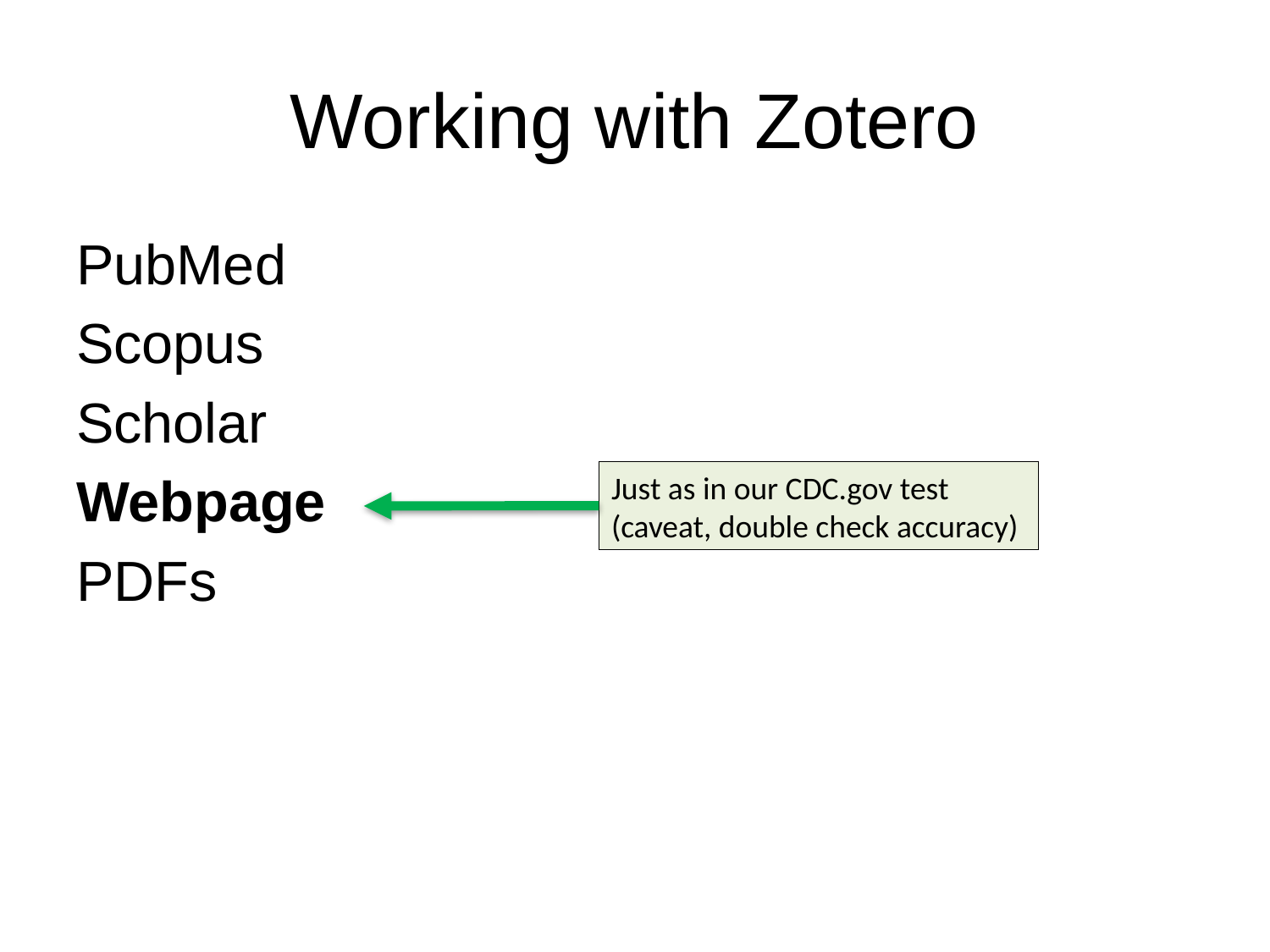

# Working with Zotero
PubMed
Scopus
Scholar
Webpage
PDFs

Just as in our CDC.gov test (caveat, double check accuracy)